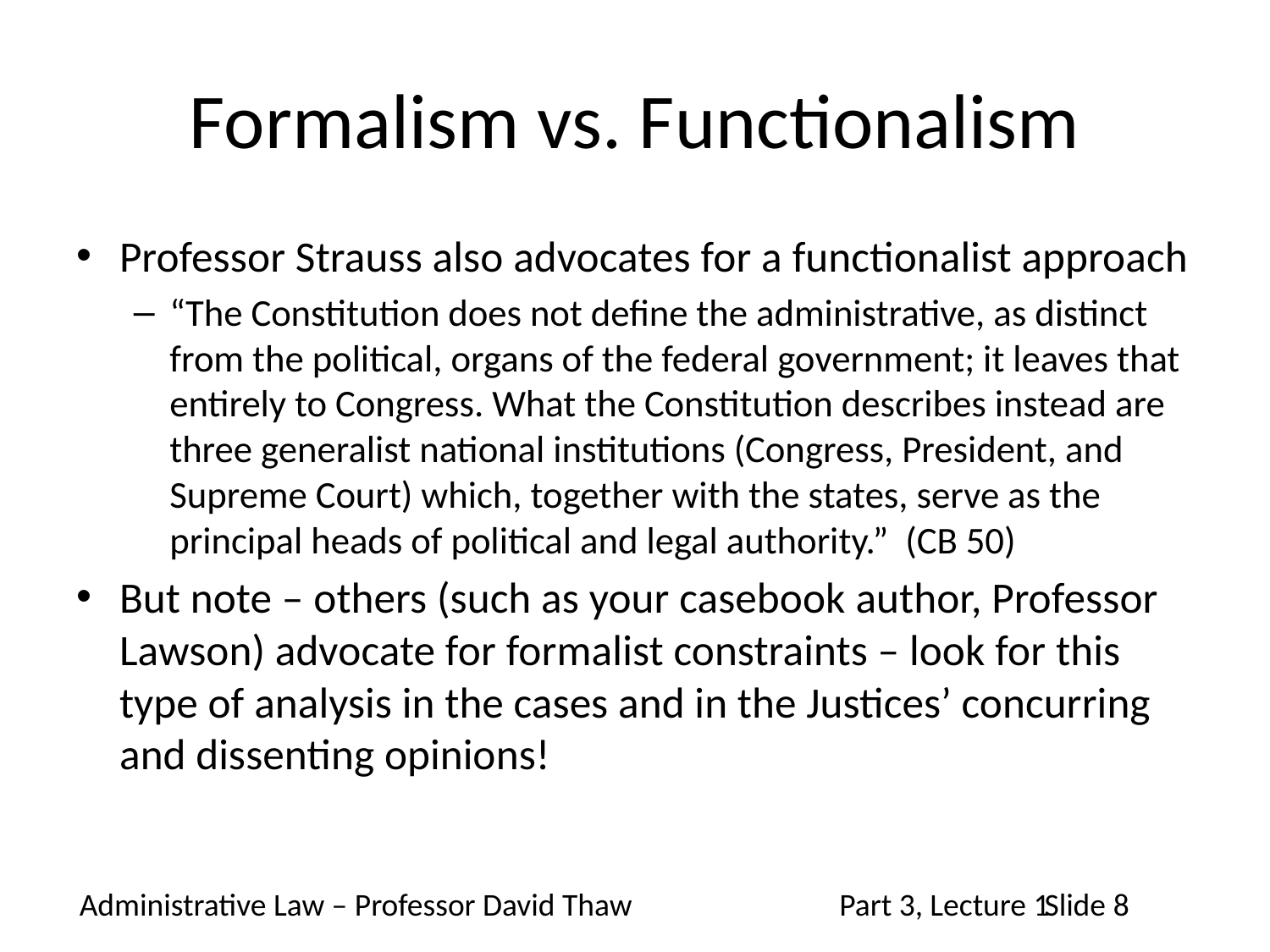

# Formalism vs. Functionalism
Professor Strauss also advocates for a functionalist approach
“The Constitution does not define the administrative, as distinct from the political, organs of the federal government; it leaves that entirely to Congress. What the Constitution describes instead are three generalist national institutions (Congress, President, and Supreme Court) which, together with the states, serve as the principal heads of political and legal authority.”  (CB 50)
But note – others (such as your casebook author, Professor Lawson) advocate for formalist constraints – look for this type of analysis in the cases and in the Justices’ concurring and dissenting opinions!